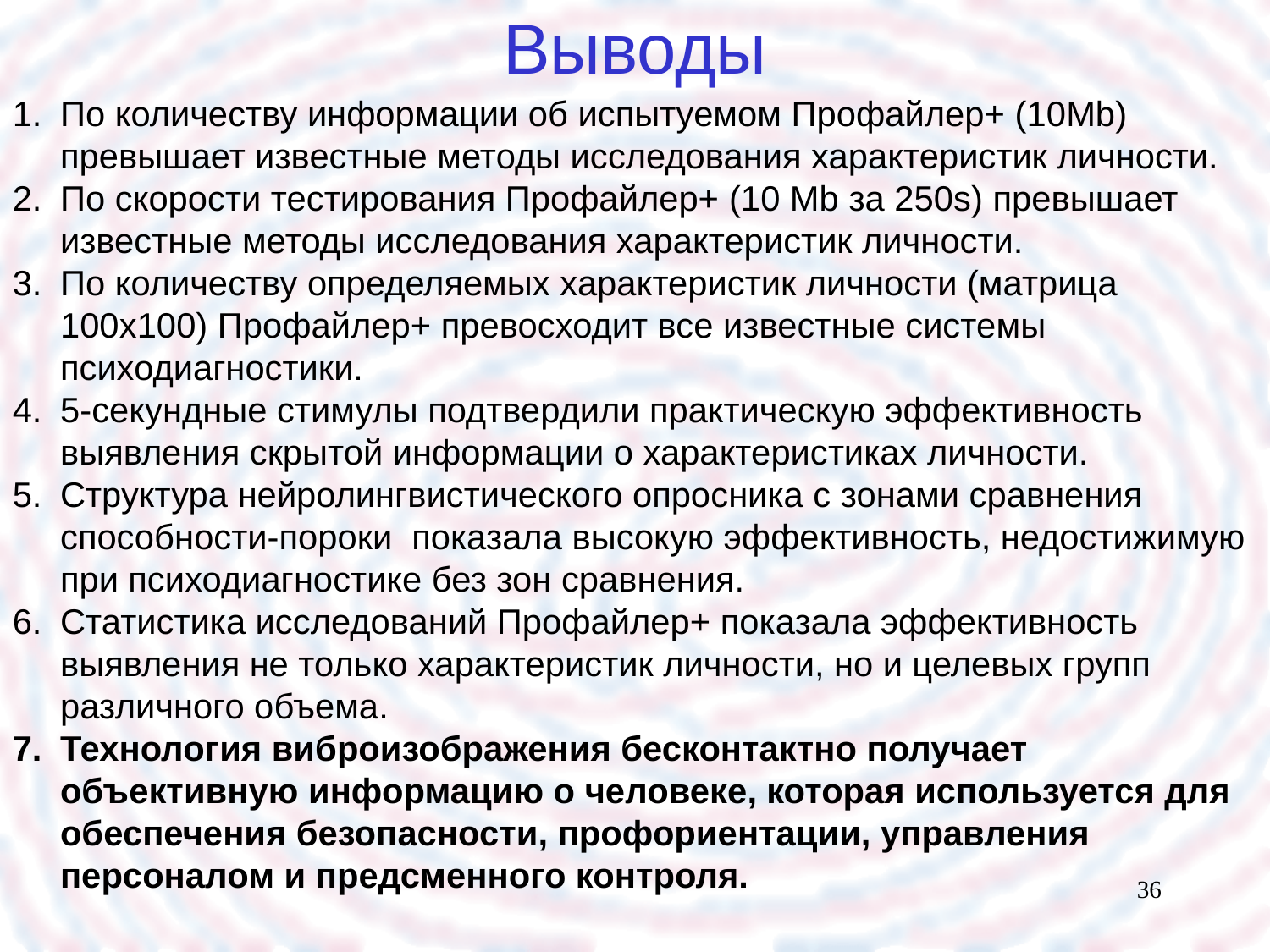

Выводы
По количеству информации об испытуемом Профайлер+ (10Mb) превышает известные методы исследования характеристик личности.
По скорости тестирования Профайлер+ (10 Mb за 250s) превышает  известные методы исследования характеристик личности.
По количеству определяемых характеристик личности (матрица 100х100) Профайлер+ превосходит все известные системы психодиагностики.
5-секундные стимулы подтвердили практическую эффективность выявления скрытой информации о характеристиках личности.
Структура нейролингвистического опросника с зонами сравнения способности-пороки  показала высокую эффективность, недостижимую при психодиагностике без зон сравнения.
Статистика исследований Профайлер+ показала эффективность выявления не только характеристик личности, но и целевых групп различного объема.
Технология виброизображения бесконтактно получает объективную информацию о человеке, которая используется для обеспечения безопасности, профориентации, управления персоналом и предсменного контроля.
36